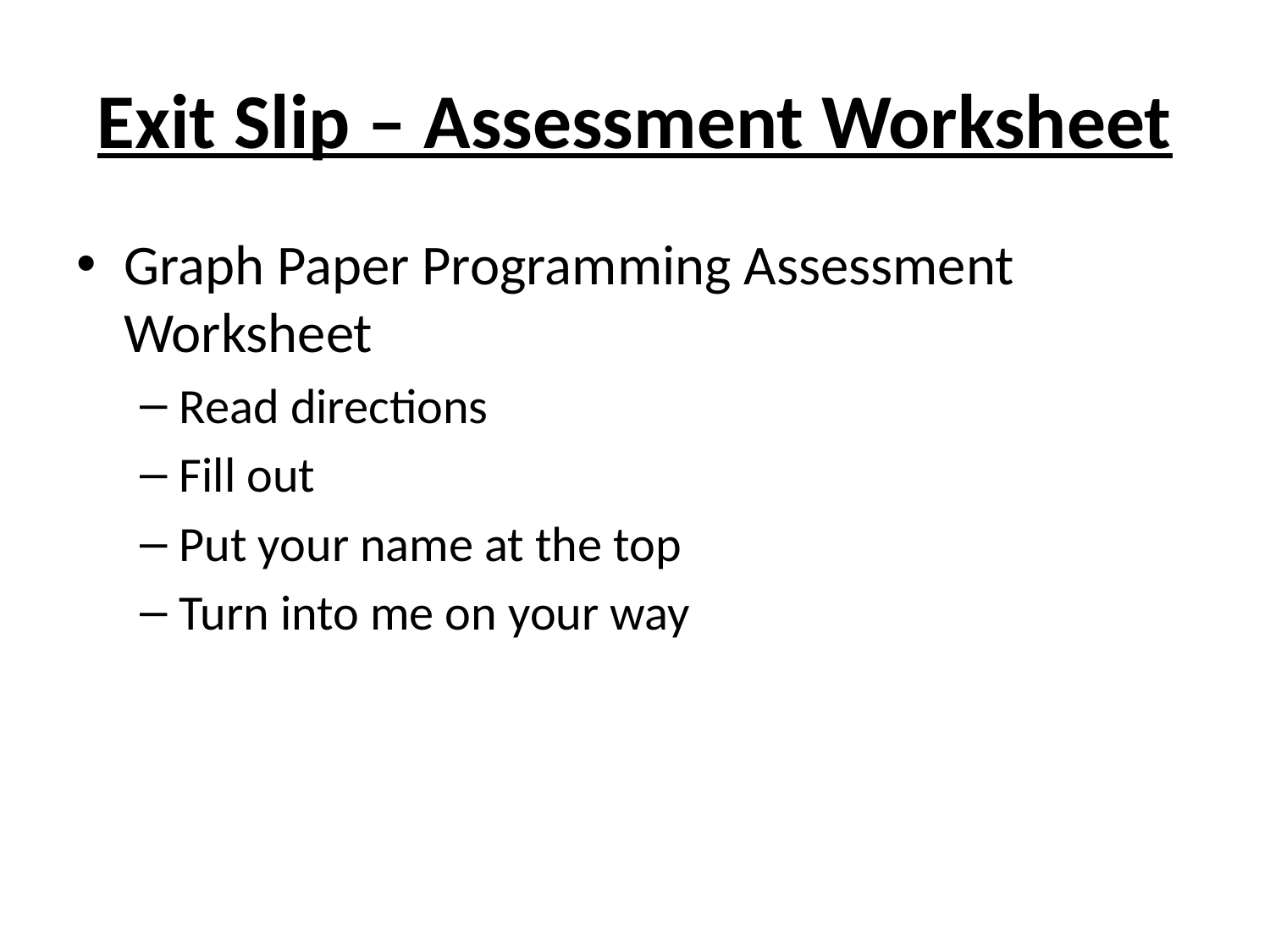

# Exit Slip – Assessment Worksheet
Graph Paper Programming Assessment Worksheet
Read directions
Fill out
Put your name at the top
Turn into me on your way